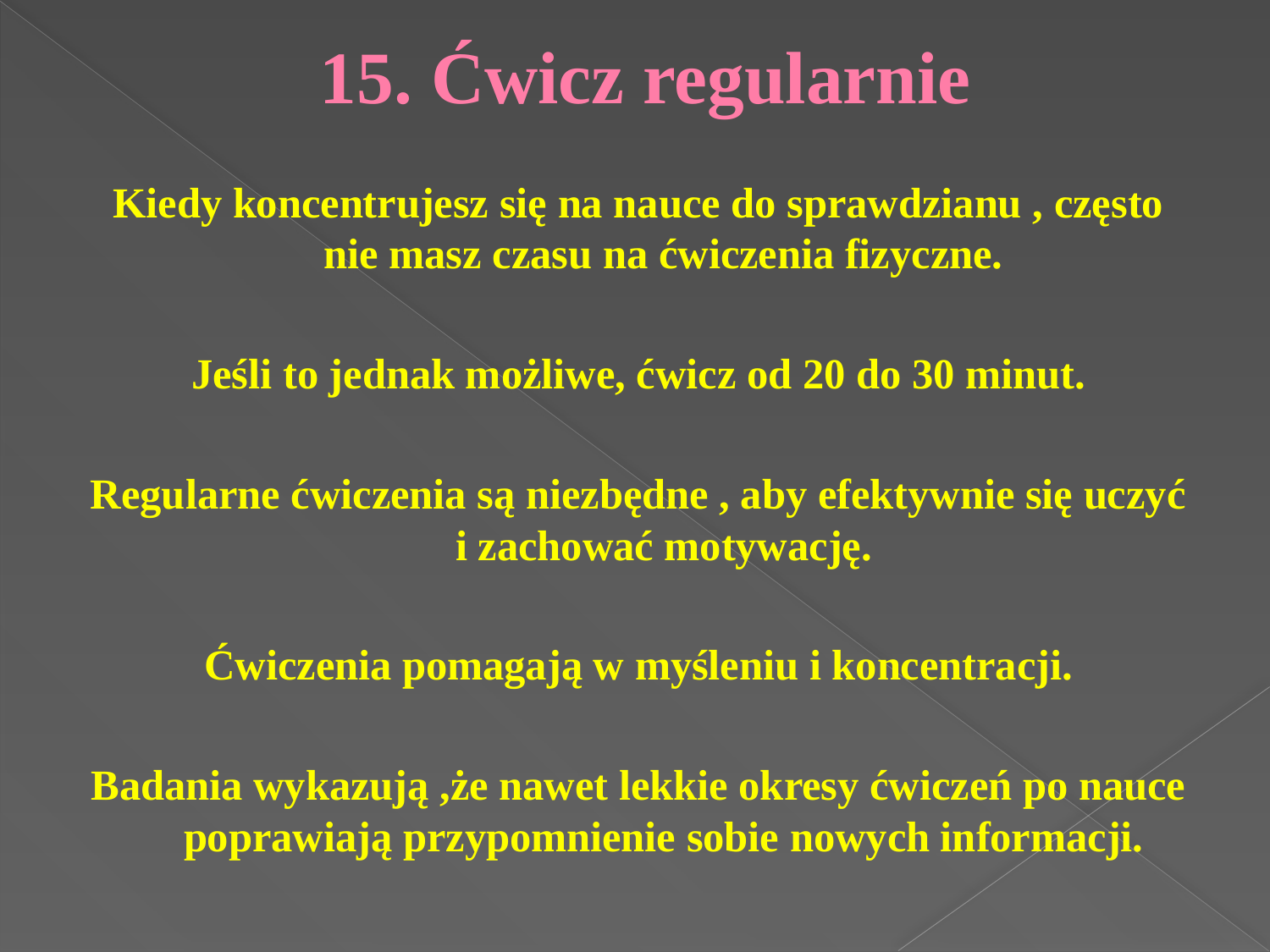

# 15. Ćwicz regularnie
Kiedy koncentrujesz się na nauce do sprawdzianu , często nie masz czasu na ćwiczenia fizyczne.

Jeśli to jednak możliwe, ćwicz od 20 do 30 minut.

Regularne ćwiczenia są niezbędne , aby efektywnie się uczyć i zachować motywację.

Ćwiczenia pomagają w myśleniu i koncentracji.

Badania wykazują ,że nawet lekkie okresy ćwiczeń po nauce poprawiają przypomnienie sobie nowych informacji.